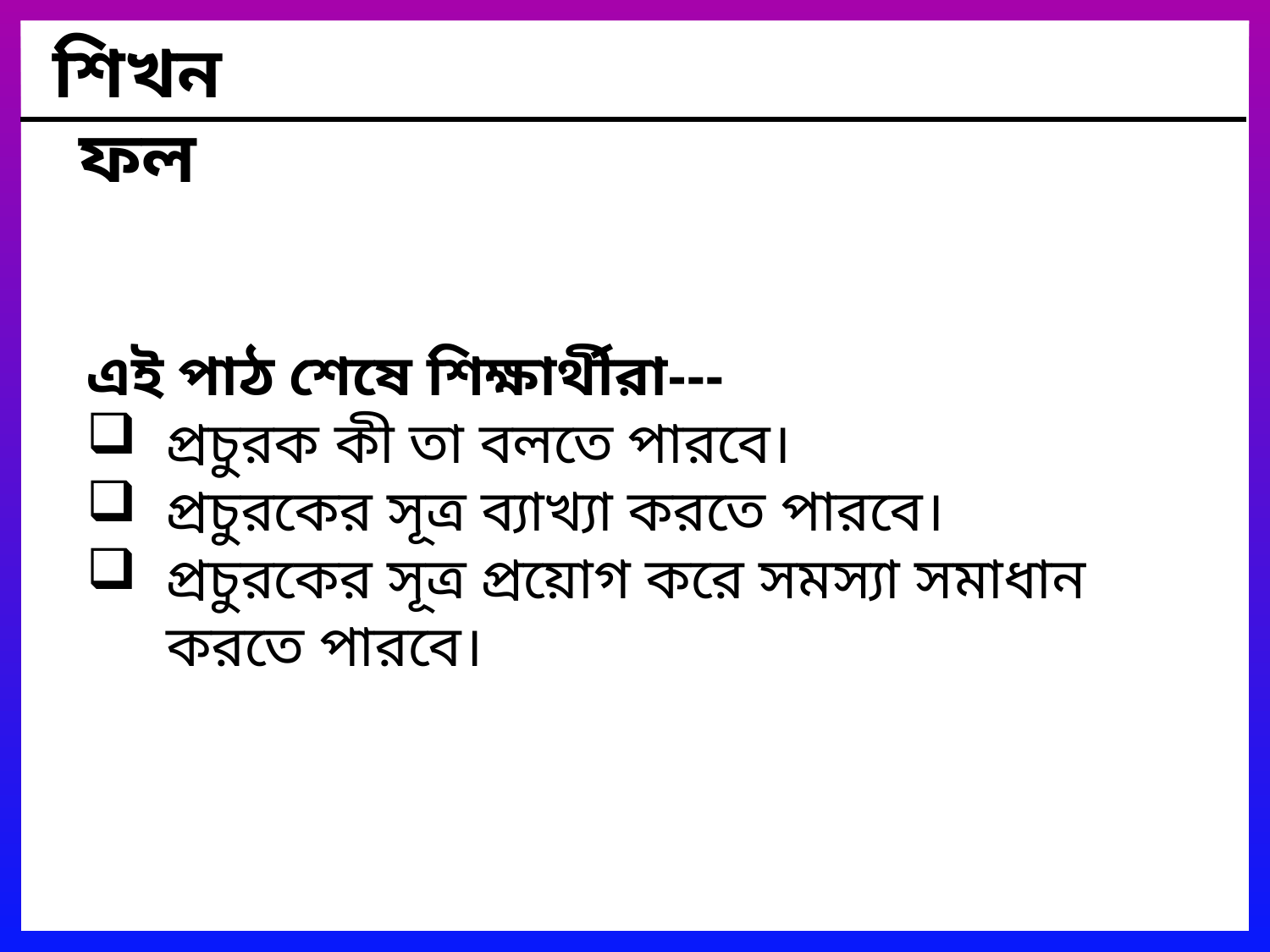

শিখনফল
এই পাঠ শেষে শিক্ষার্থীরা---
প্রচুরক কী তা বলতে পারবে।
প্রচুরকের সূত্র ব্যাখ্যা করতে পারবে।
প্রচুরকের সূত্র প্রয়োগ করে সমস্যা সমাধান করতে পারবে।